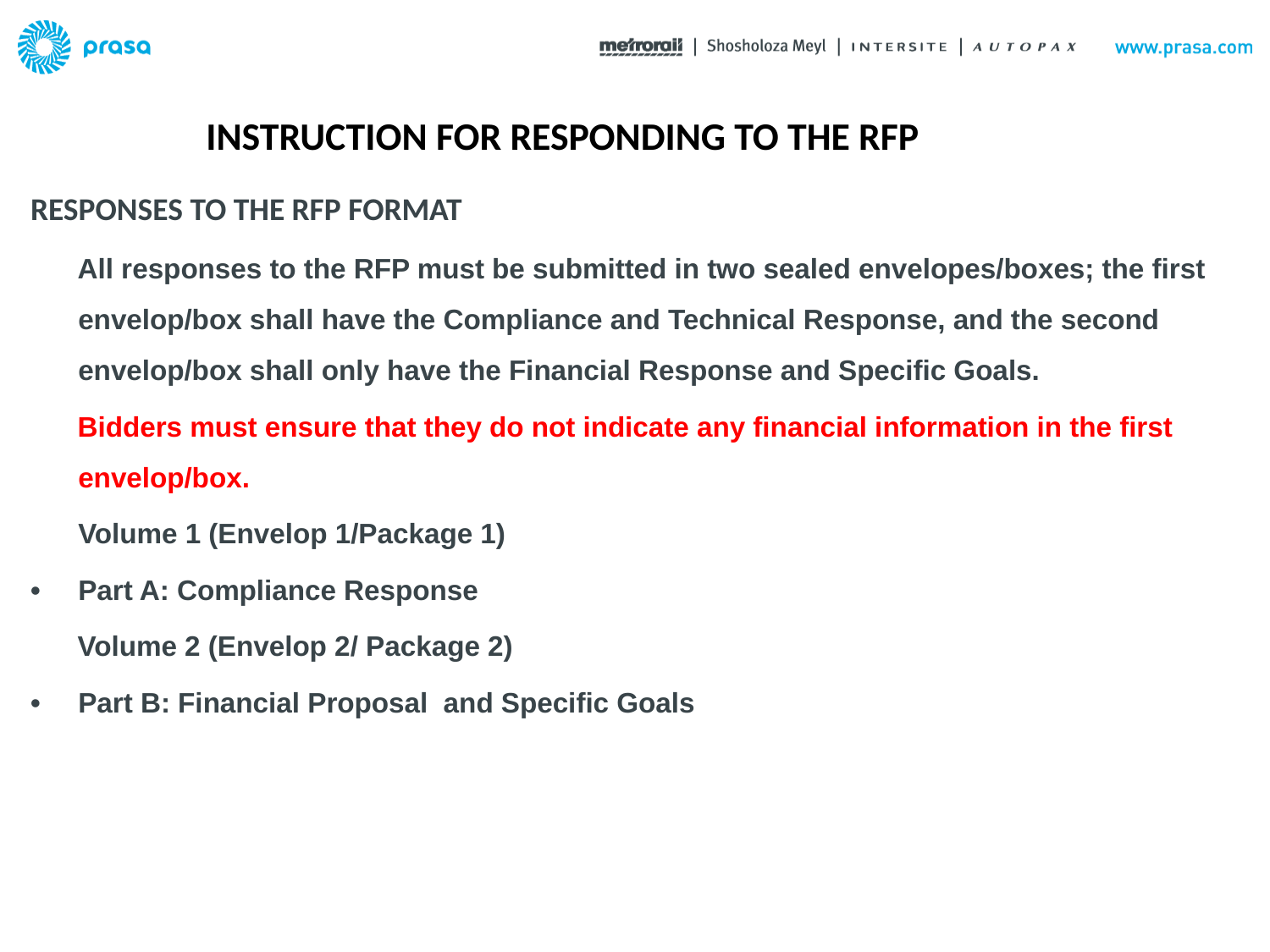

INSTRUCTION FOR RESPONDING TO THE RFP

# RESPONSES TO THE RFP FORMAT
      All responses to the RFP must be submitted in two sealed envelopes/boxes; the first envelop/box shall have the Compliance and Technical Response, and the second envelop/box shall only have the Financial Response and Specific Goals.
      Bidders must ensure that they do not indicate any financial information in the first envelop/box.
	Volume 1 (Envelop 1/Package 1)
•	Part A: Compliance Response
      Volume 2 (Envelop 2/ Package 2)
•	Part B: Financial Proposal  and Specific Goals